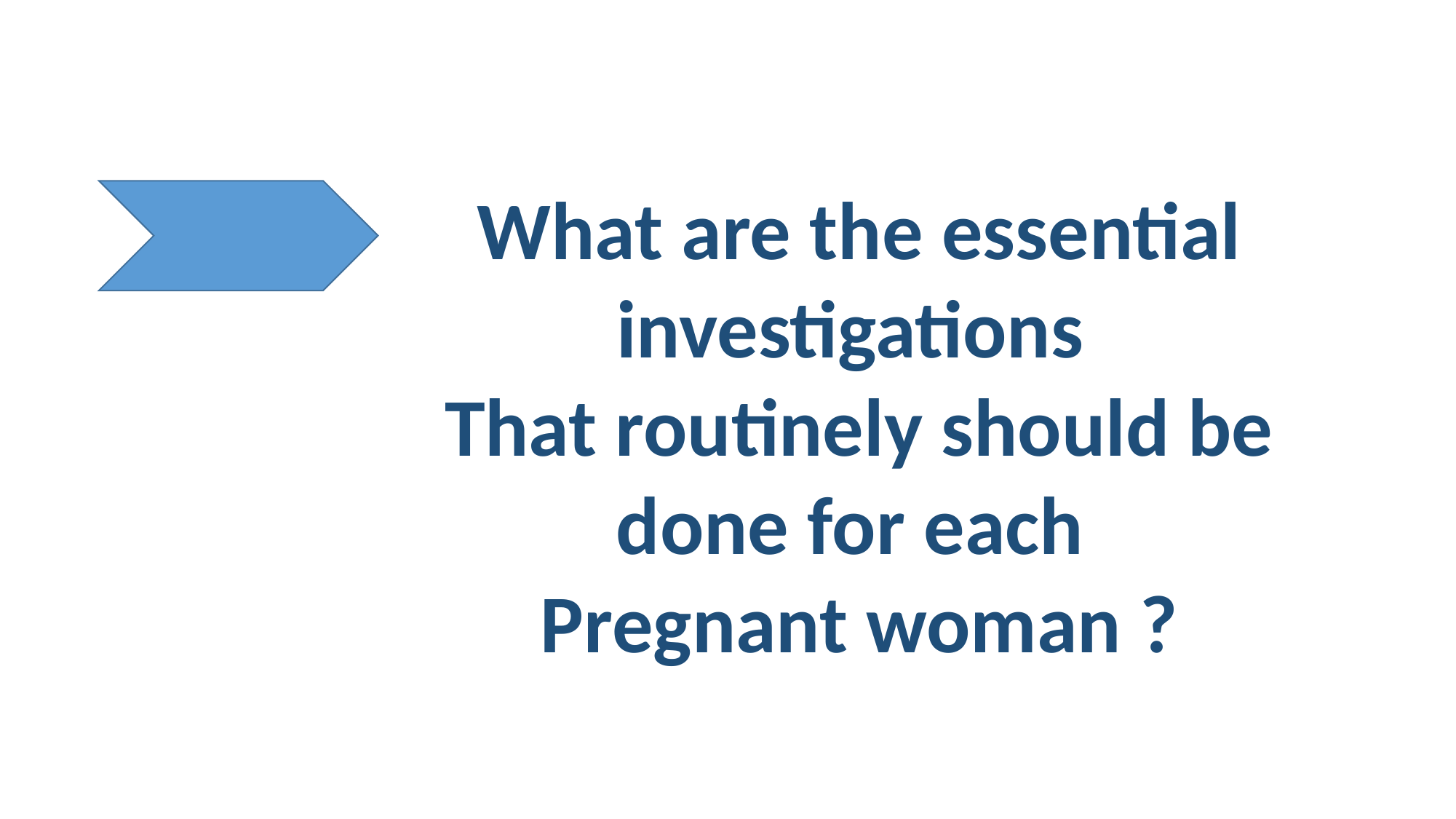

What are the essential investigations
That routinely should be done for each
Pregnant woman ?